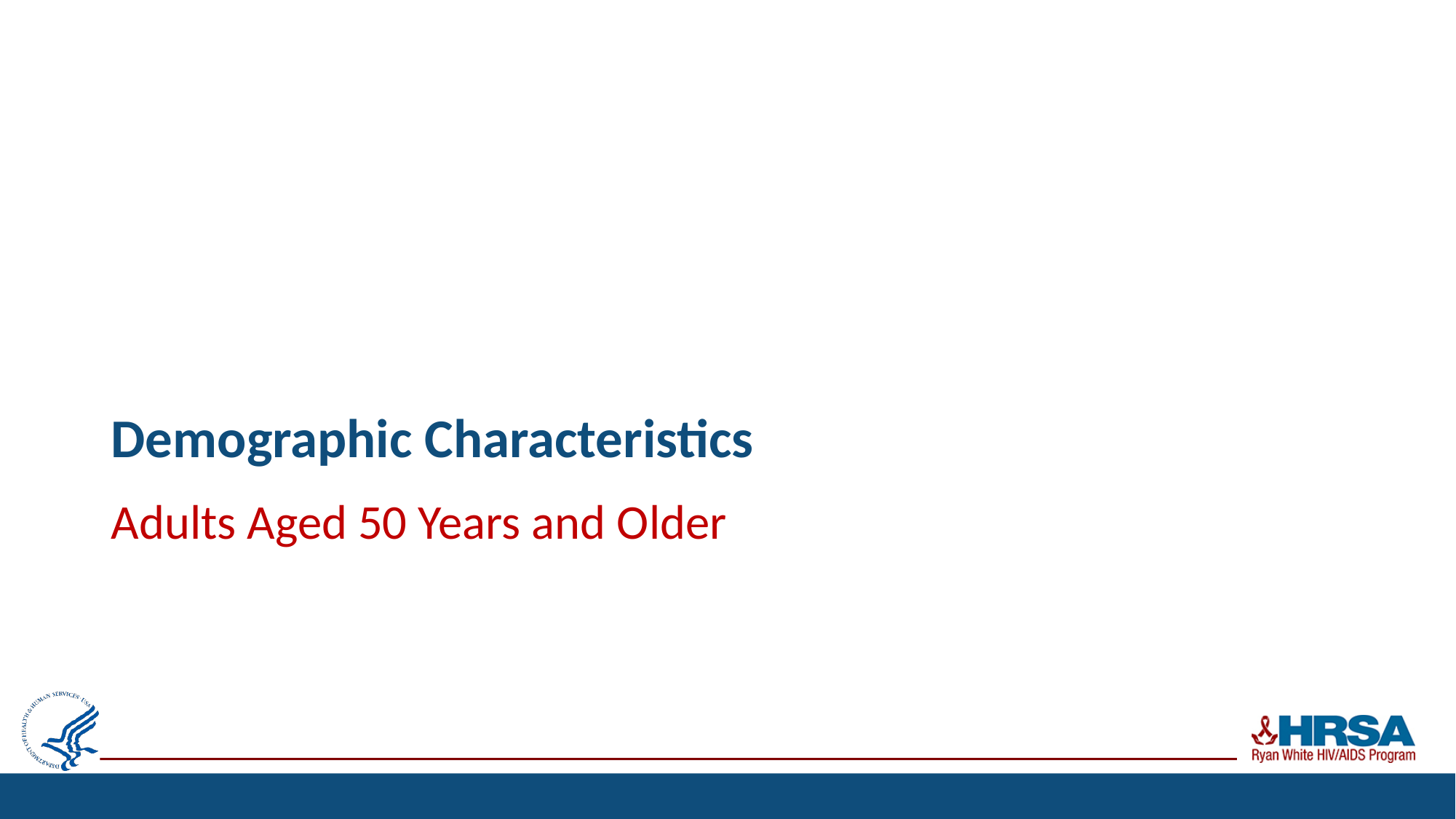

# Demographic Characteristics
Adults Aged 50 Years and Older